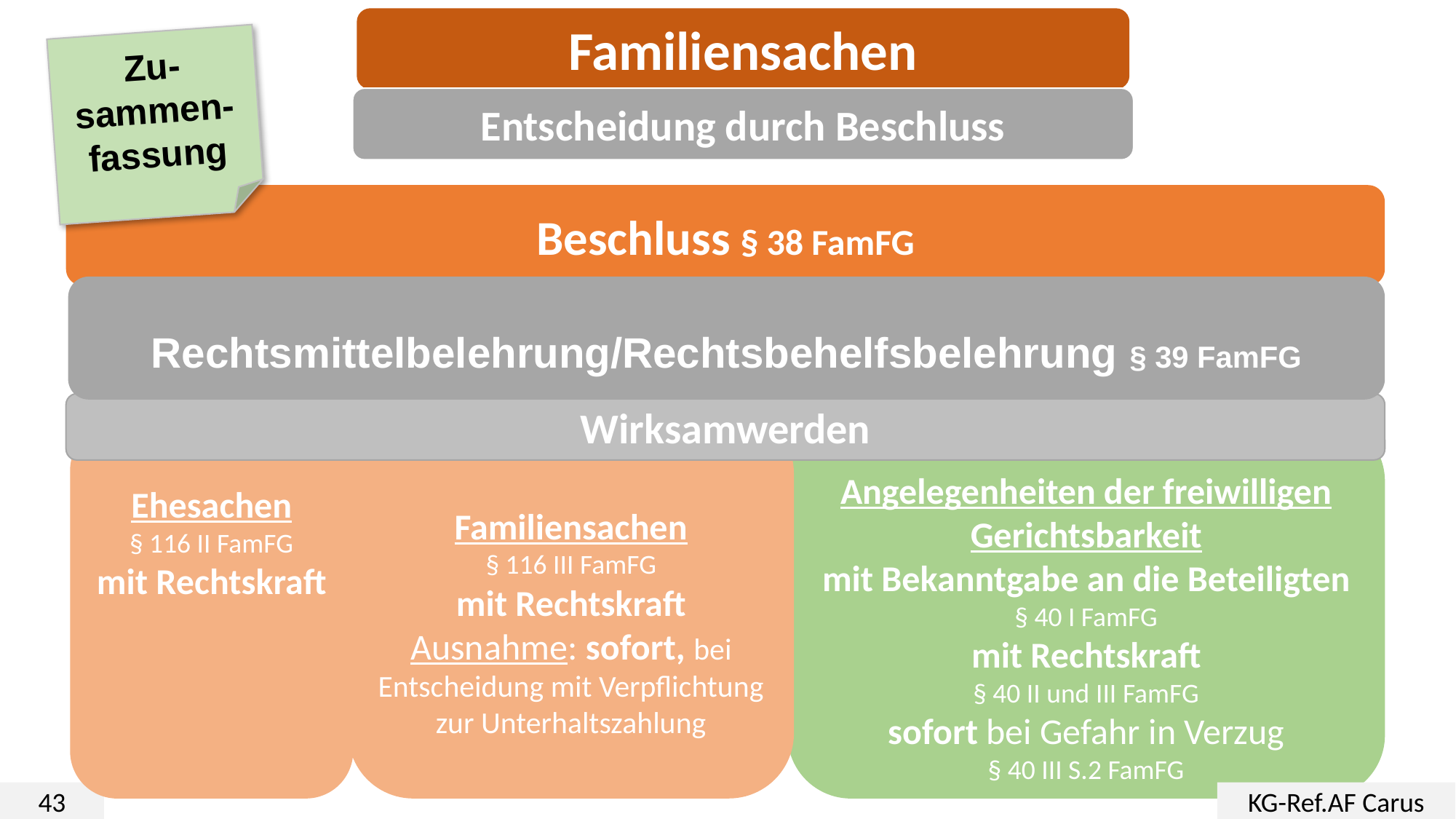

Familiensachen
Zu-sammen-fassung

Entscheidung durch Beschluss

Beschluss § 38 FamFG
Rechtsmittelbelehrung/Rechtsbehelfsbelehrung § 39 FamFG
Wirksamwerden

Familiensachen
§ 116 III FamFG
mit Rechtskraft
Ausnahme: sofort, bei Entscheidung mit Verpflichtung zur Unterhaltszahlung

Angelegenheiten der freiwilligen Gerichtsbarkeit
mit Bekanntgabe an die Beteiligten
§ 40 I FamFG
mit Rechtskraft
§ 40 II und III FamFG
sofort bei Gefahr in Verzug
§ 40 III S.2 FamFG

Ehesachen
§ 116 II FamFG
mit Rechtskraft

43
KG-Ref.AF Carus